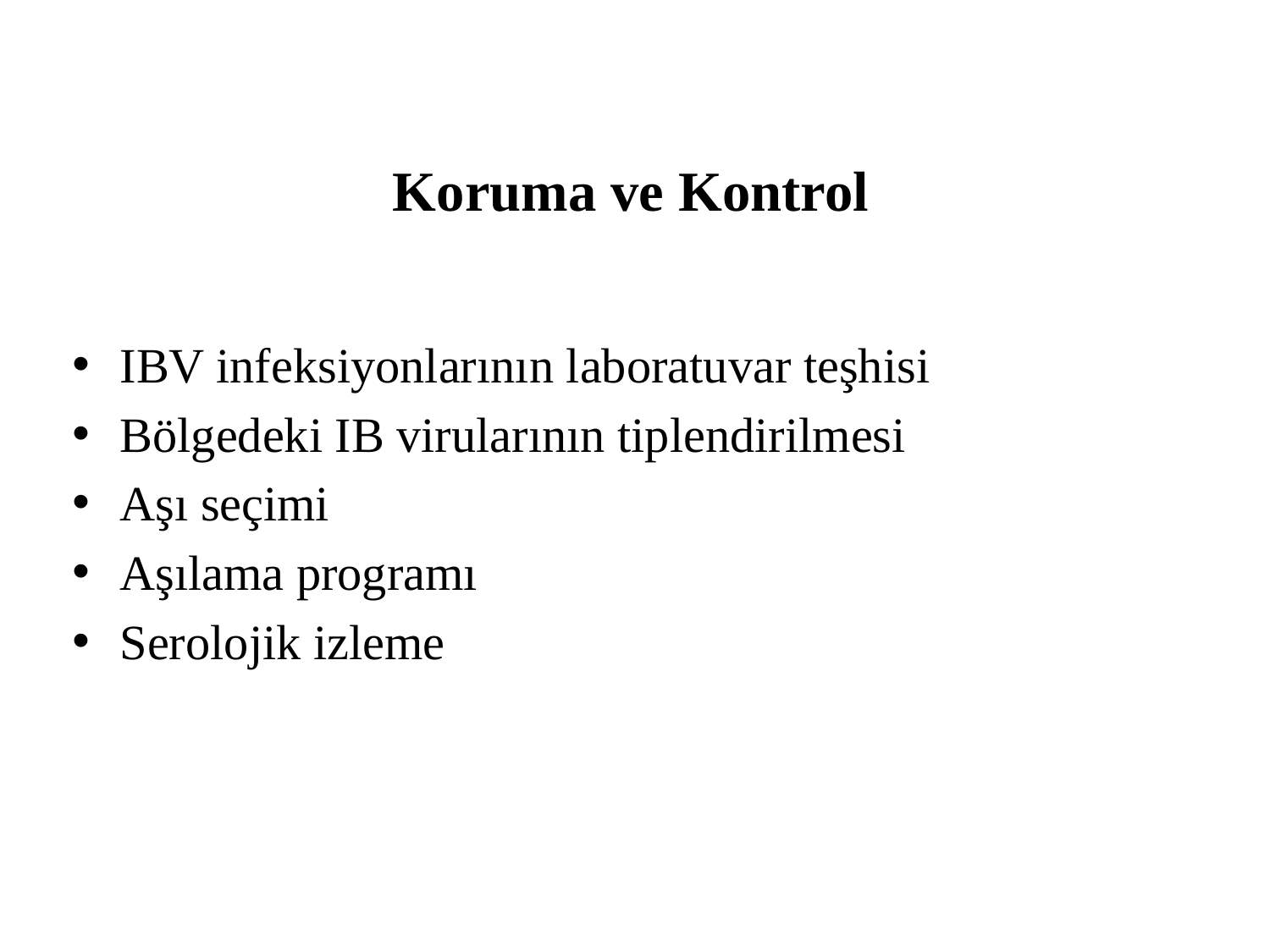

# Koruma ve Kontrol
IBV infeksiyonlarının laboratuvar teşhisi
Bölgedeki IB virularının tiplendirilmesi
Aşı seçimi
Aşılama programı
Serolojik izleme